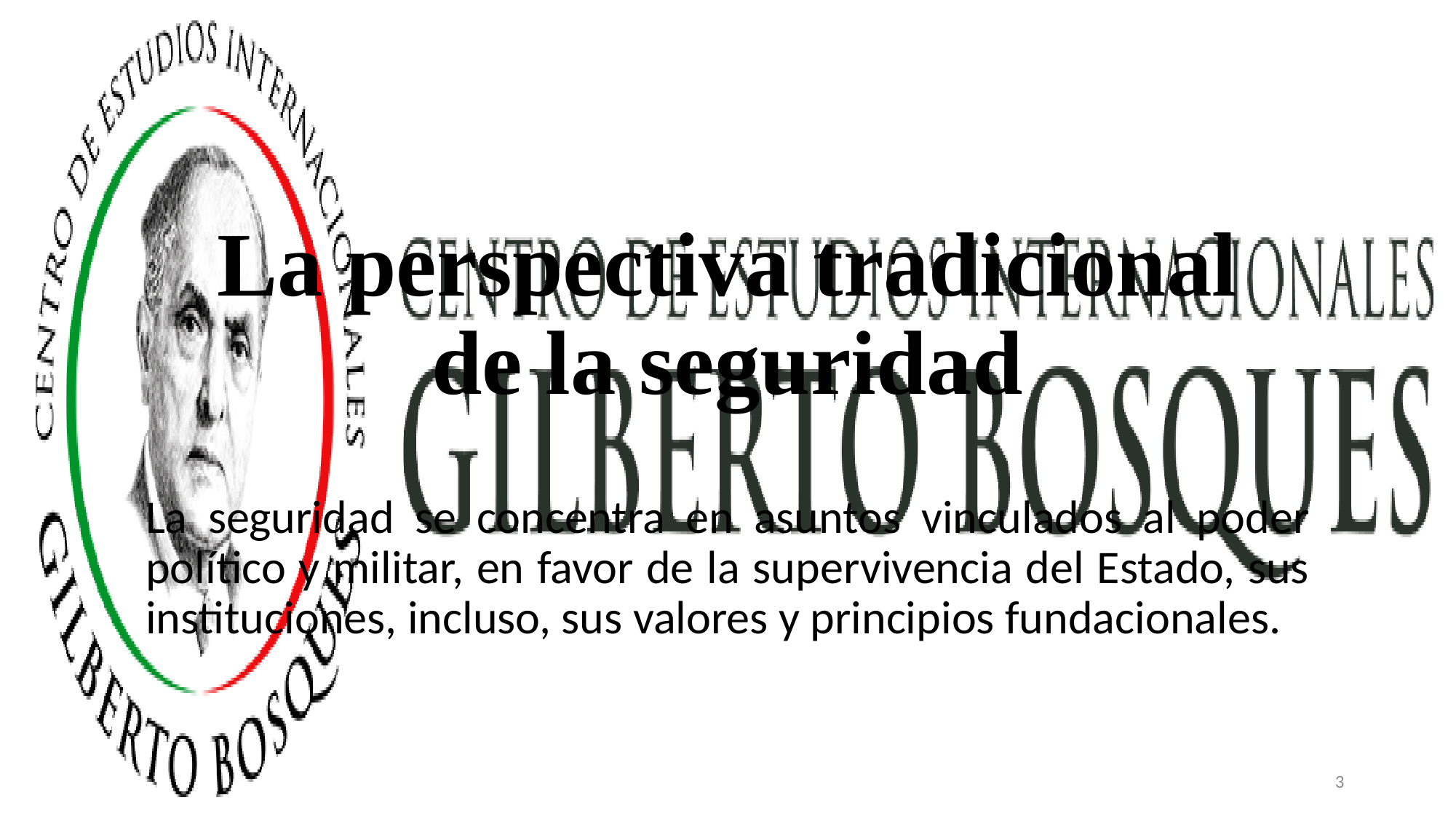

# La perspectiva tradicional de la seguridad
La seguridad se concentra en asuntos vinculados al poder político y militar, en favor de la supervivencia del Estado, sus instituciones, incluso, sus valores y principios fundacionales.
3